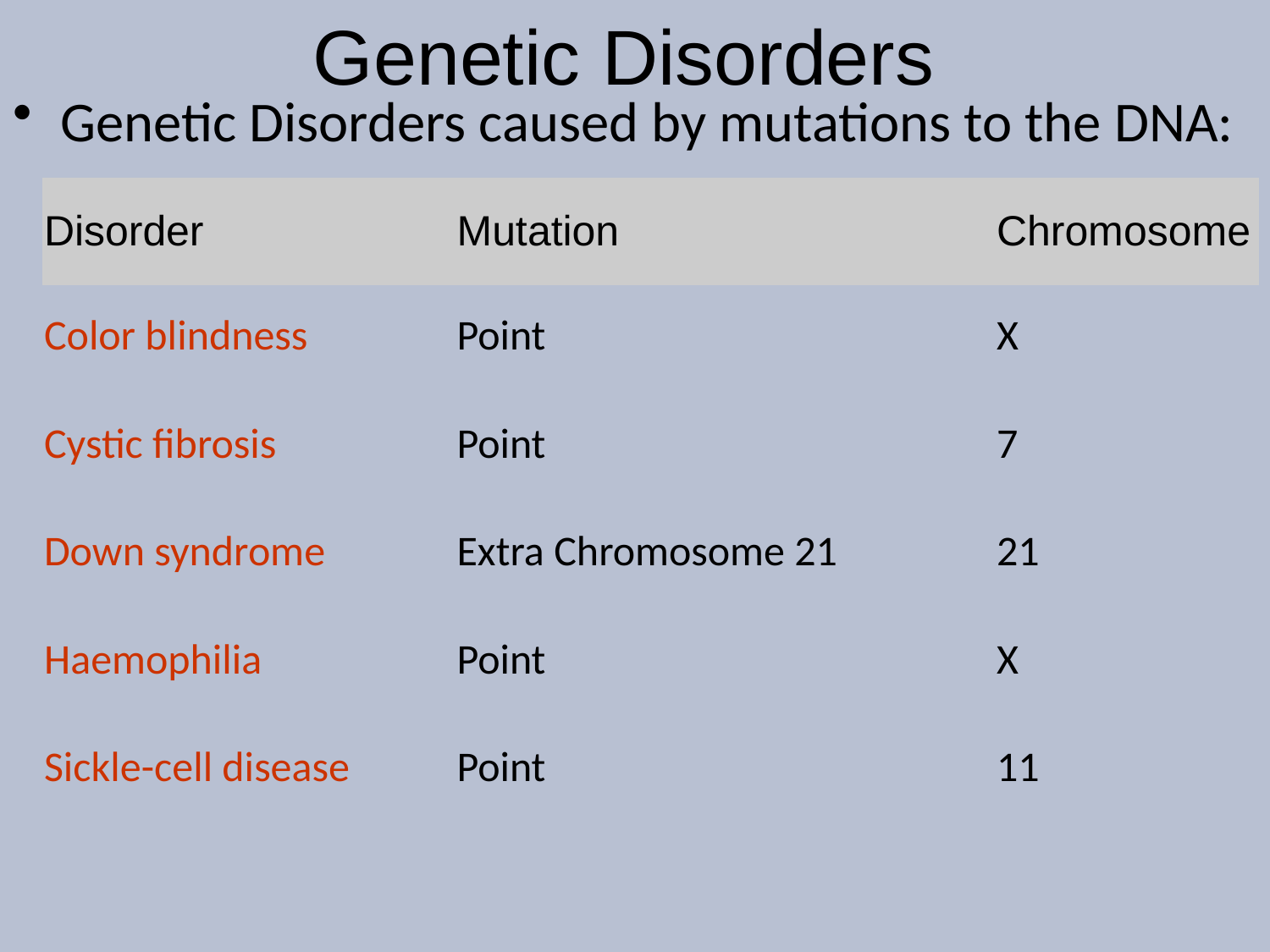

Genetic Disorders caused by mutations to the DNA:
# Genetic Disorders
| Disorder | Mutation | Chromosome |
| --- | --- | --- |
| Color blindness | Point | X |
| Cystic fibrosis | Point | 7 |
| Down syndrome | Extra Chromosome 21 | 21 |
| Haemophilia | Point | X |
| Sickle-cell disease | Point | 11 |